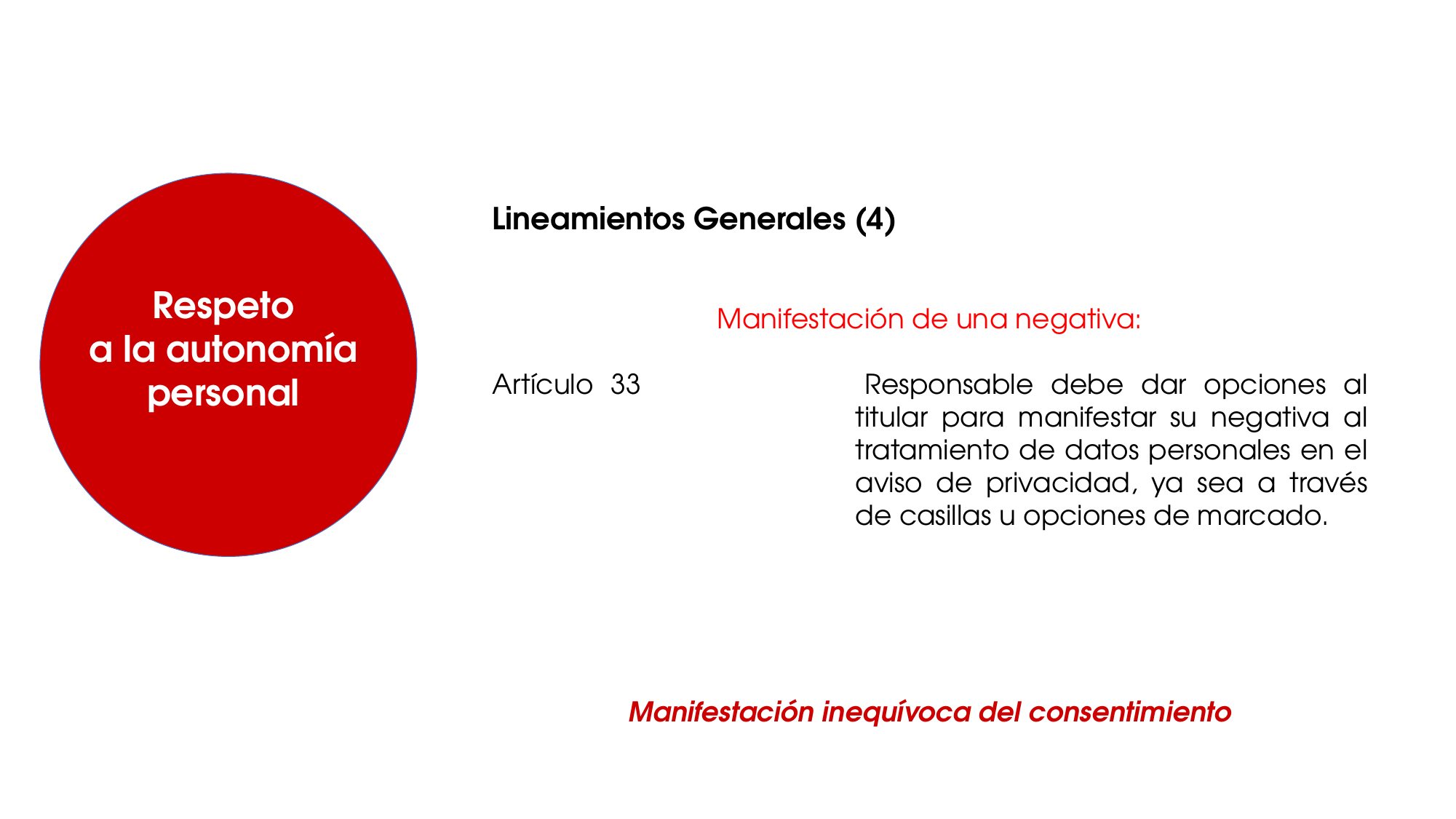

Lineamientos Generales (4)

Manifestación de una negativa:

Artículo 33	Responsable debe dar opciones al titular para manifestar su negativa al tratamiento de datos personales en el aviso de privacidad, ya sea a través de casillas u opciones de marcado.

Manifestación inequívoca del consentimiento

Respeto
a la autonomía
personal